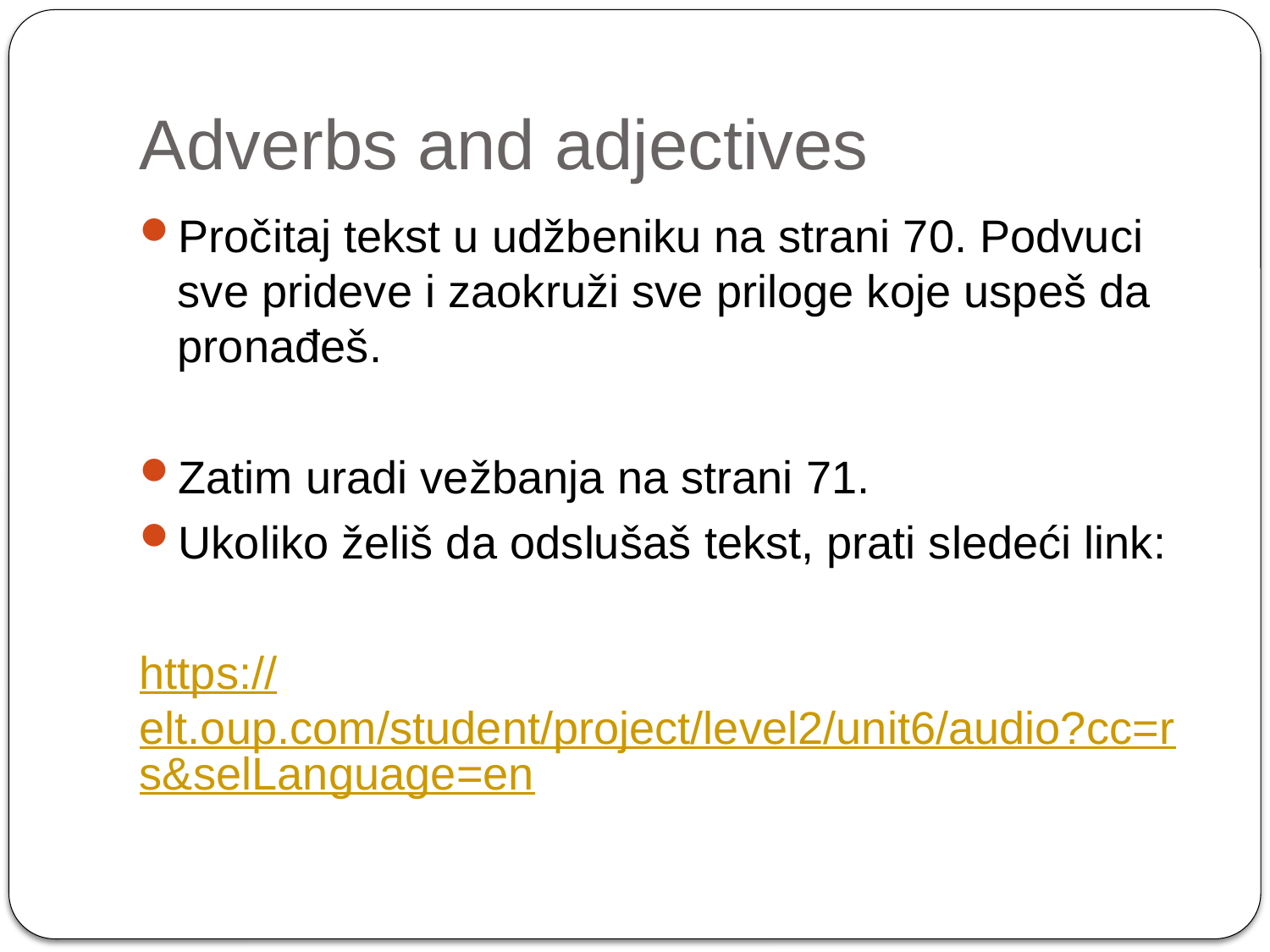

# Adverbs and adjectives
Pročitaj tekst u udžbeniku na strani 70. Podvuci sve prideve i zaokruži sve priloge koje uspeš da pronađeš.

Zatim uradi vežbanja na strani 71.
Ukoliko želiš da odslušaš tekst, prati sledeći link:

https://elt.oup.com/student/project/level2/unit6/audio?cc=rs&selLanguage=en